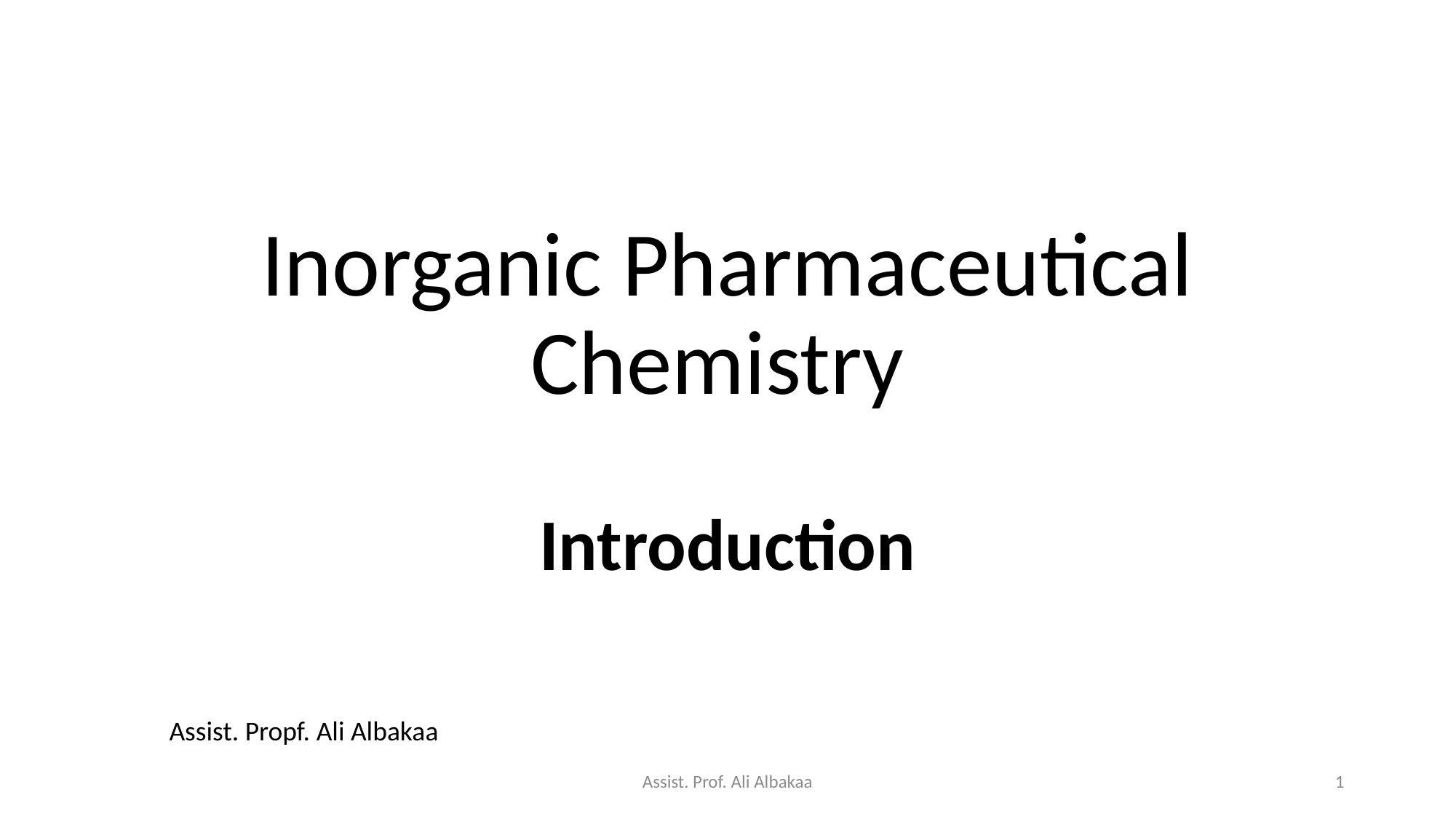

# Inorganic Pharmaceutical Chemistry
Introduction
Assist. Propf. Ali Albakaa
Assist. Prof. Ali Albakaa
1